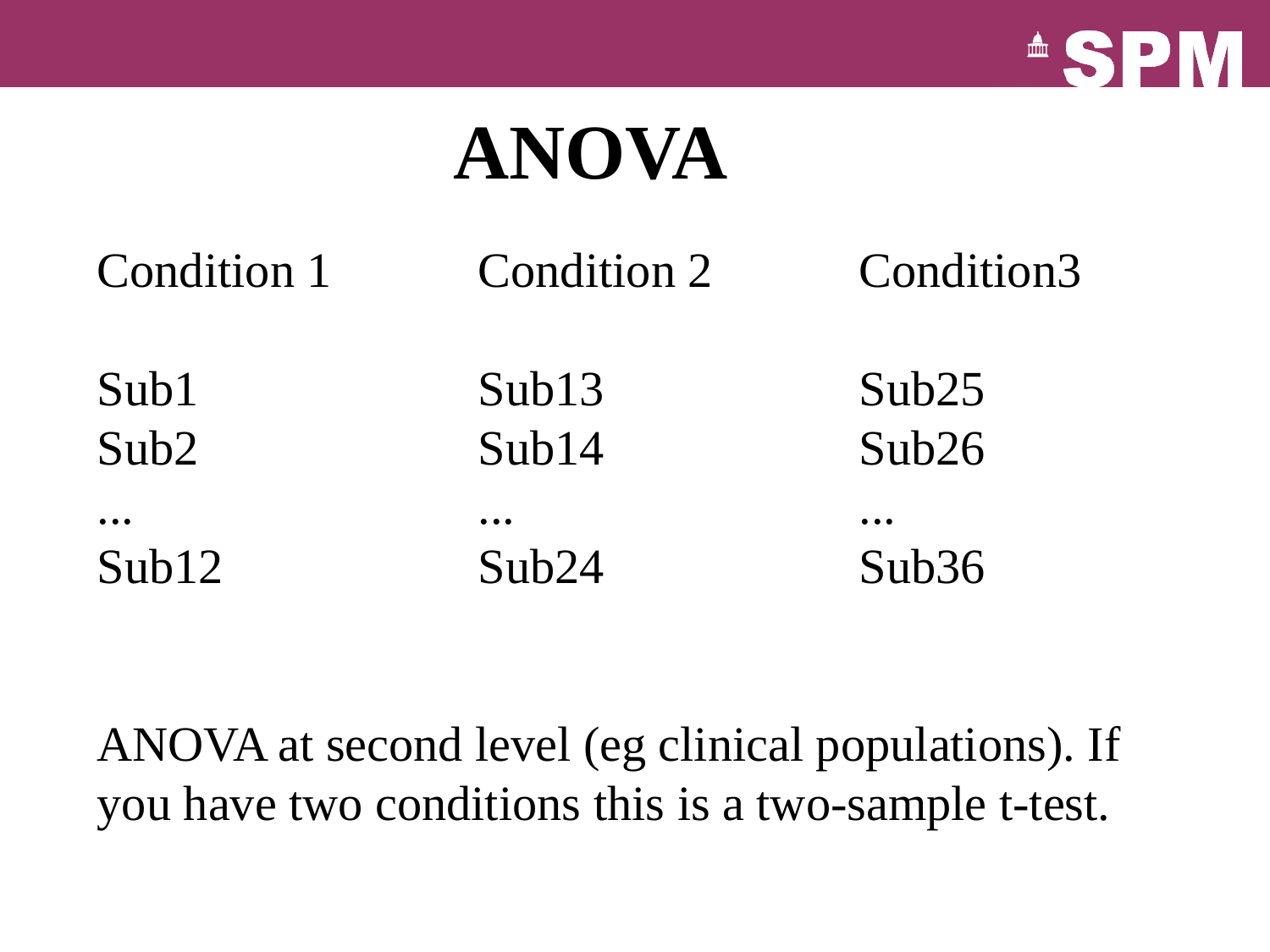

ANOVA
Condition 1		Condition 2		Condition3
Sub1			Sub13			Sub25
Sub2			Sub14			Sub26
...			...			...
Sub12			Sub24			Sub36
ANOVA at second level (eg clinical populations). If you have two conditions this is a two-sample t-test.